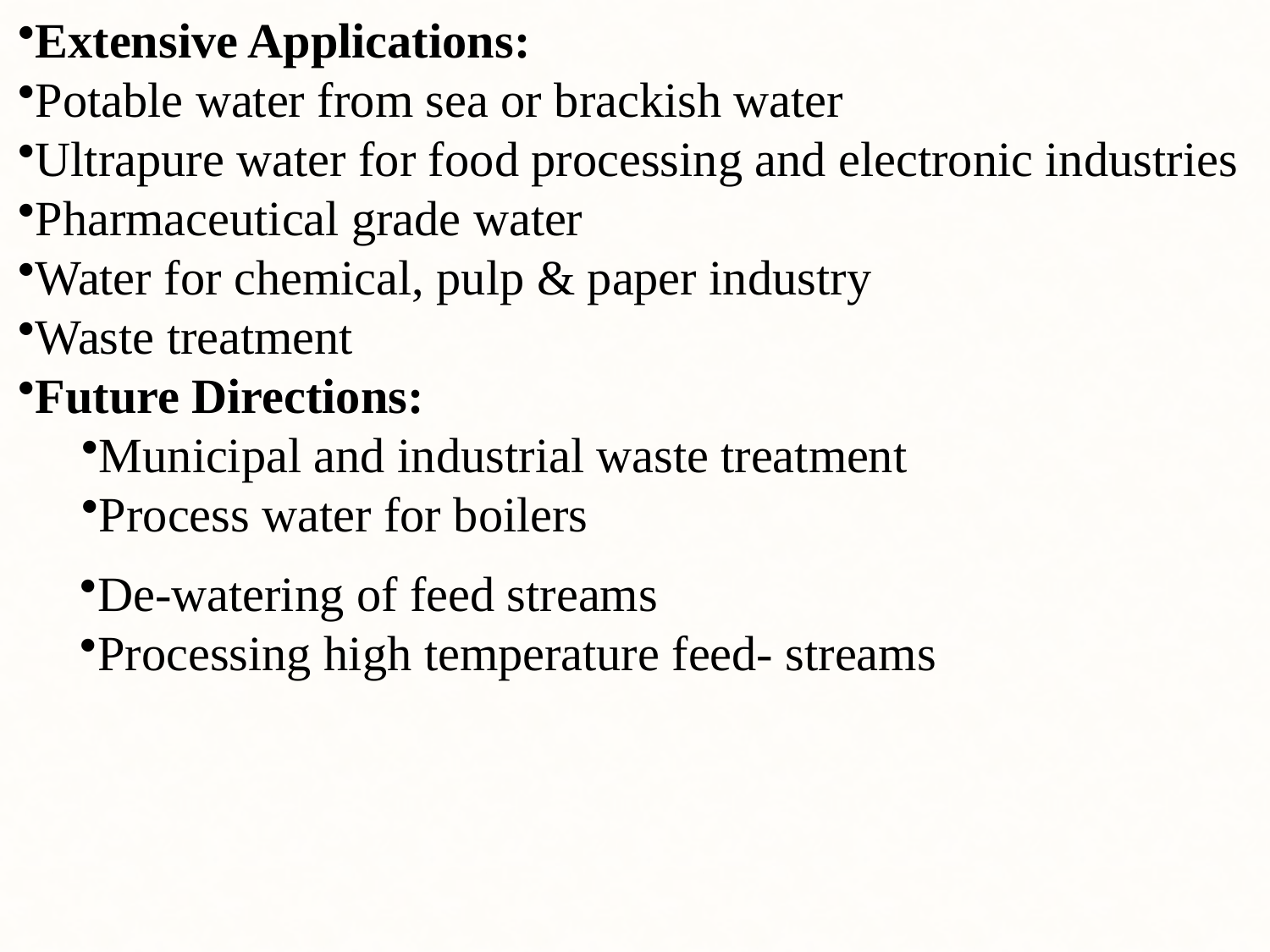

Extensive Applications:
Potable water from sea or brackish water
Ultrapure water for food processing and electronic industries
Pharmaceutical grade water
Water for chemical, pulp & paper industry
Waste treatment
Future Directions:
Municipal and industrial waste treatment
Process water for boilers
De-watering of feed streams
Processing high temperature feed- streams